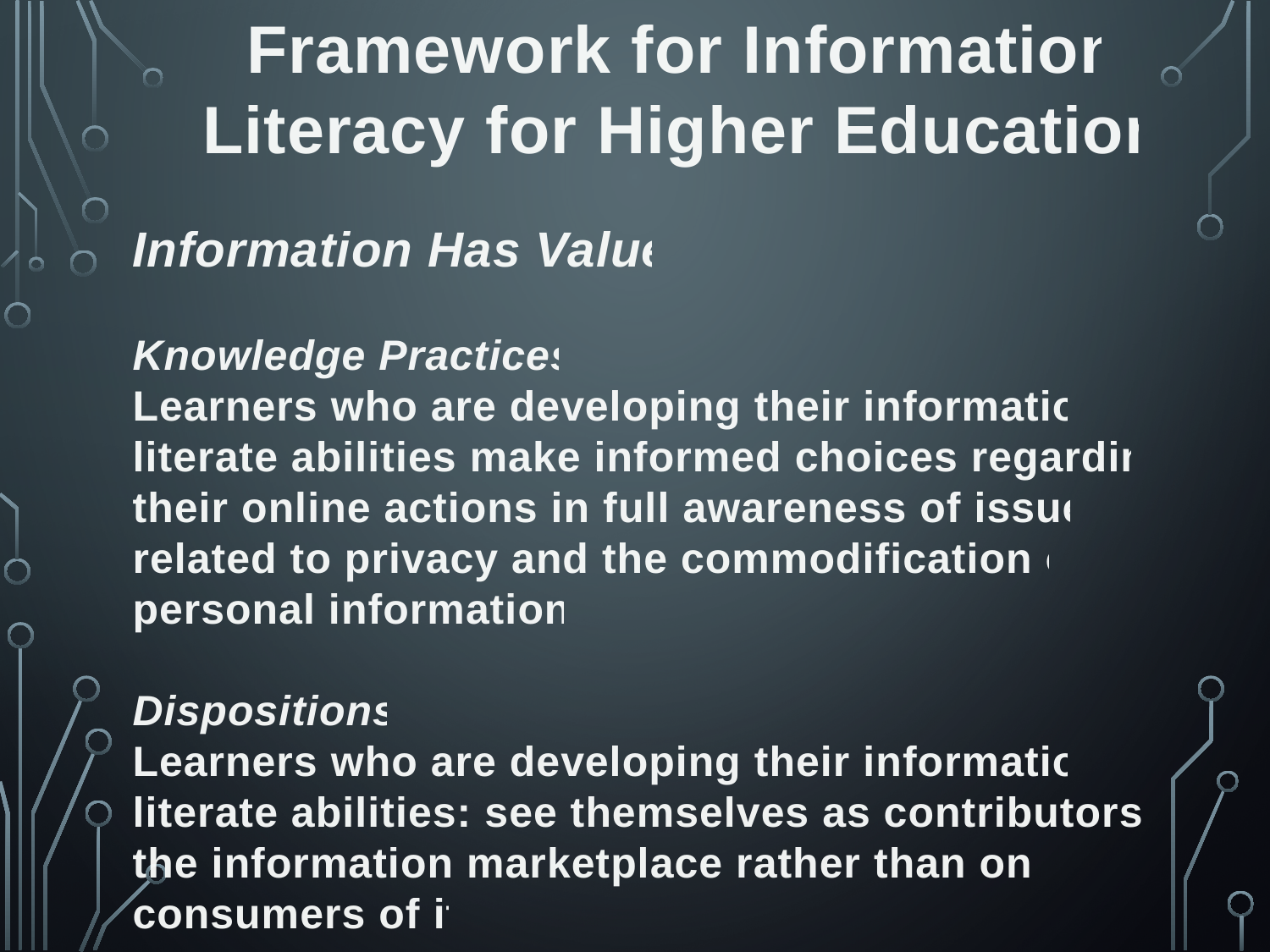

Framework for Information Literacy for Higher Education

Information Has Value

Knowledge Practices
Learners who are developing their information literate abilities make informed choices regarding their online actions in full awareness of issues related to privacy and the commodification of personal information.

Dispositions
Learners who are developing their information literate abilities: see themselves as contributors to the information marketplace rather than only consumers of it